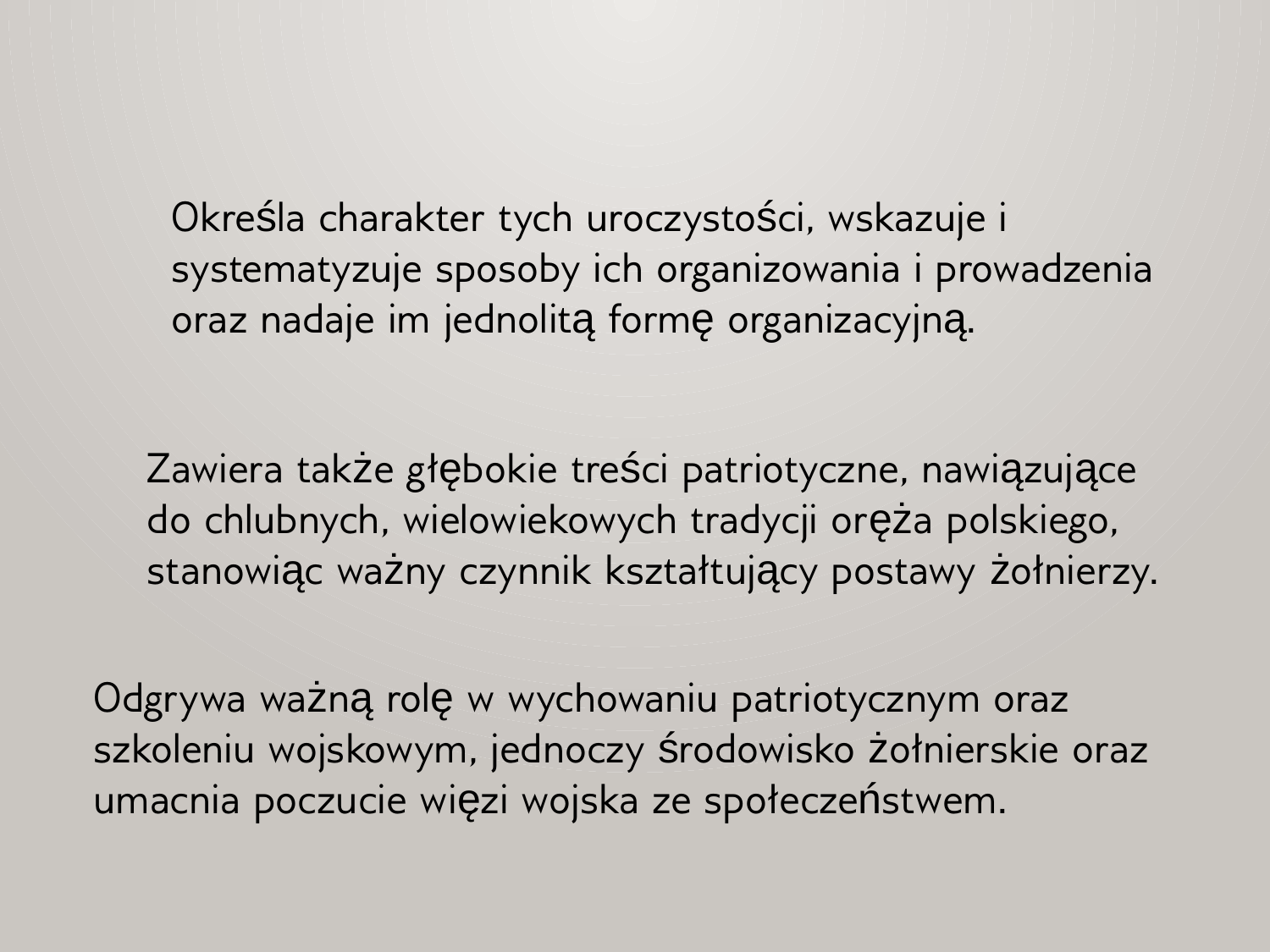

Określa charakter tych uroczystości, wskazuje i systematyzuje sposoby ich organizowania i prowadzenia oraz nadaje im jednolitą formę organizacyjną.
Zawiera także głębokie treści patriotyczne, nawiązujące do chlubnych, wielowiekowych tradycji oręża polskiego, stanowiąc ważny czynnik kształtujący postawy żołnierzy.
Odgrywa ważną rolę w wychowaniu patriotycznym oraz szkoleniu wojskowym, jednoczy środowisko żołnierskie oraz umacnia poczucie więzi wojska ze społeczeństwem.